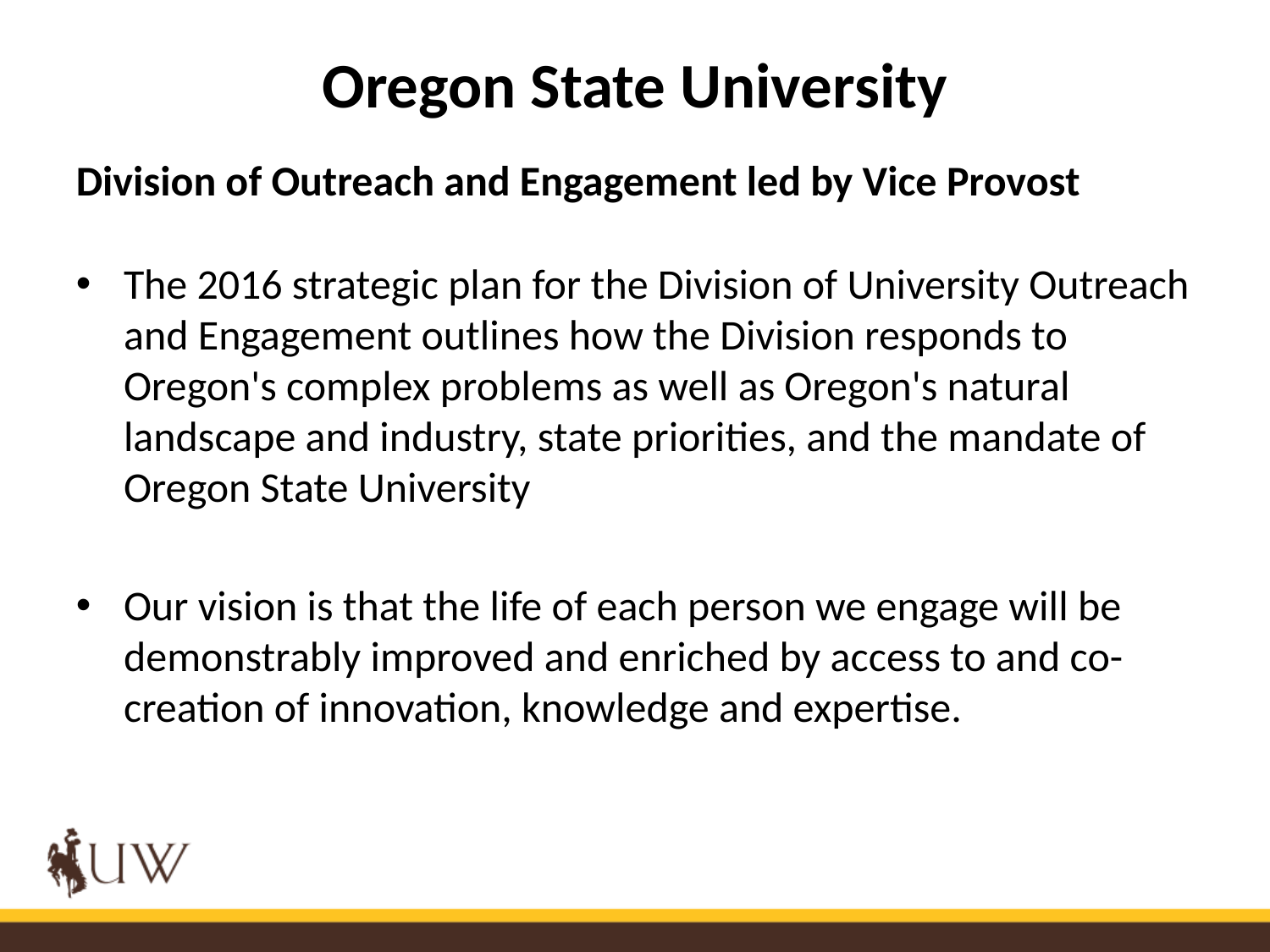

# Oregon State University
Division of Outreach and Engagement led by Vice Provost

The 2016 strategic plan for the Division of University Outreach and Engagement outlines how the Division responds to Oregon's complex problems as well as Oregon's natural landscape and industry, state priorities, and the mandate of Oregon State University

Our vision is that the life of each person we engage will be demonstrably improved and enriched by access to and co-creation of innovation, knowledge and expertise.